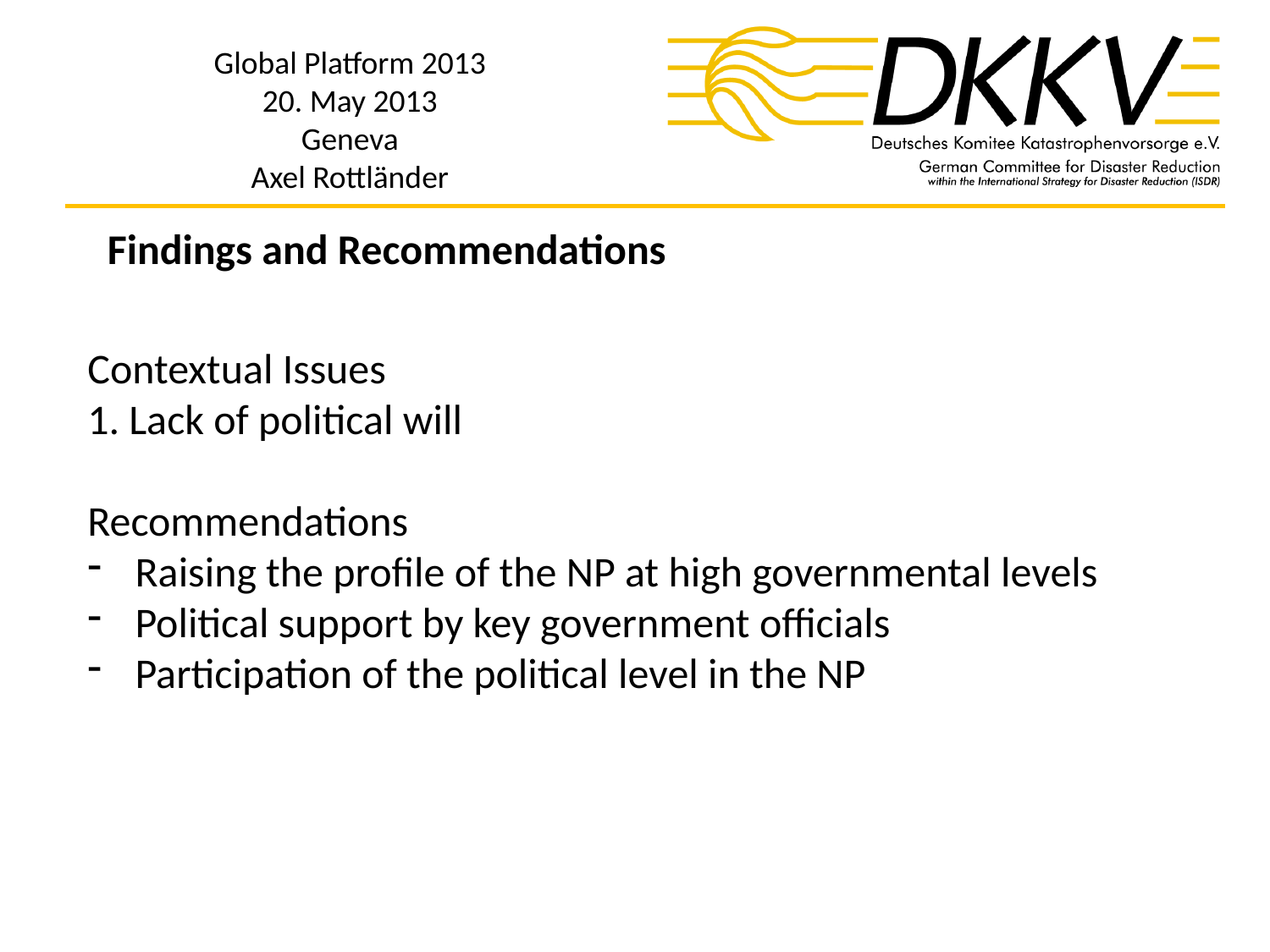

Findings and Recommendations

Contextual Issues
1. Lack of political will

Recommendations
Raising the profile of the NP at high governmental levels
Political support by key government officials
Participation of the political level in the NP